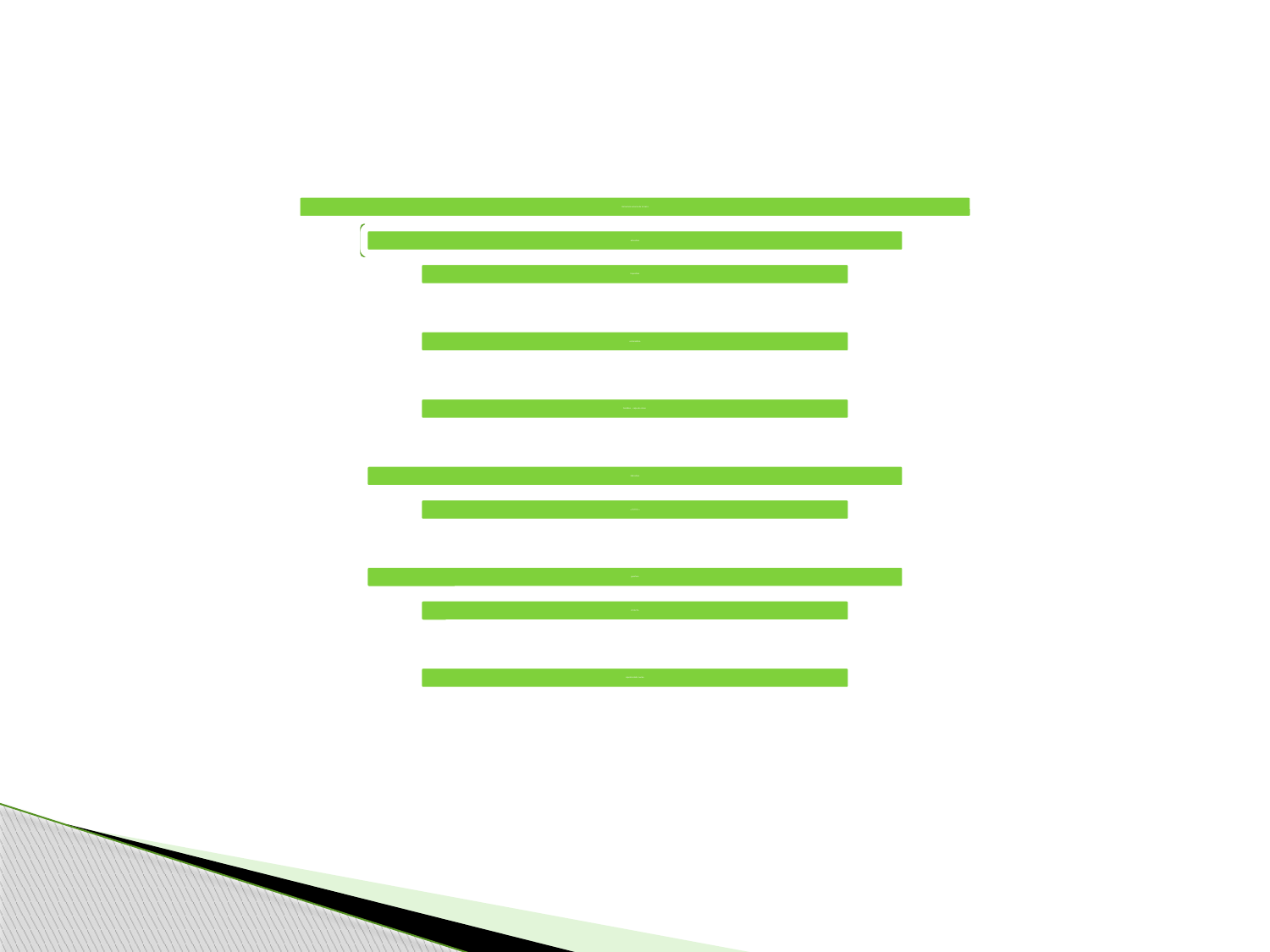

Estructura externa de la tierra
atmosfera
Satélites,  capa de ozono
hidrosfera
Ríos mares lagos
Vapor de agua hielo y nieve
geosfera
Roca solida  corteza
Rocas fundidas manto
Liquido solido nucleo
estratosfera
troposfera